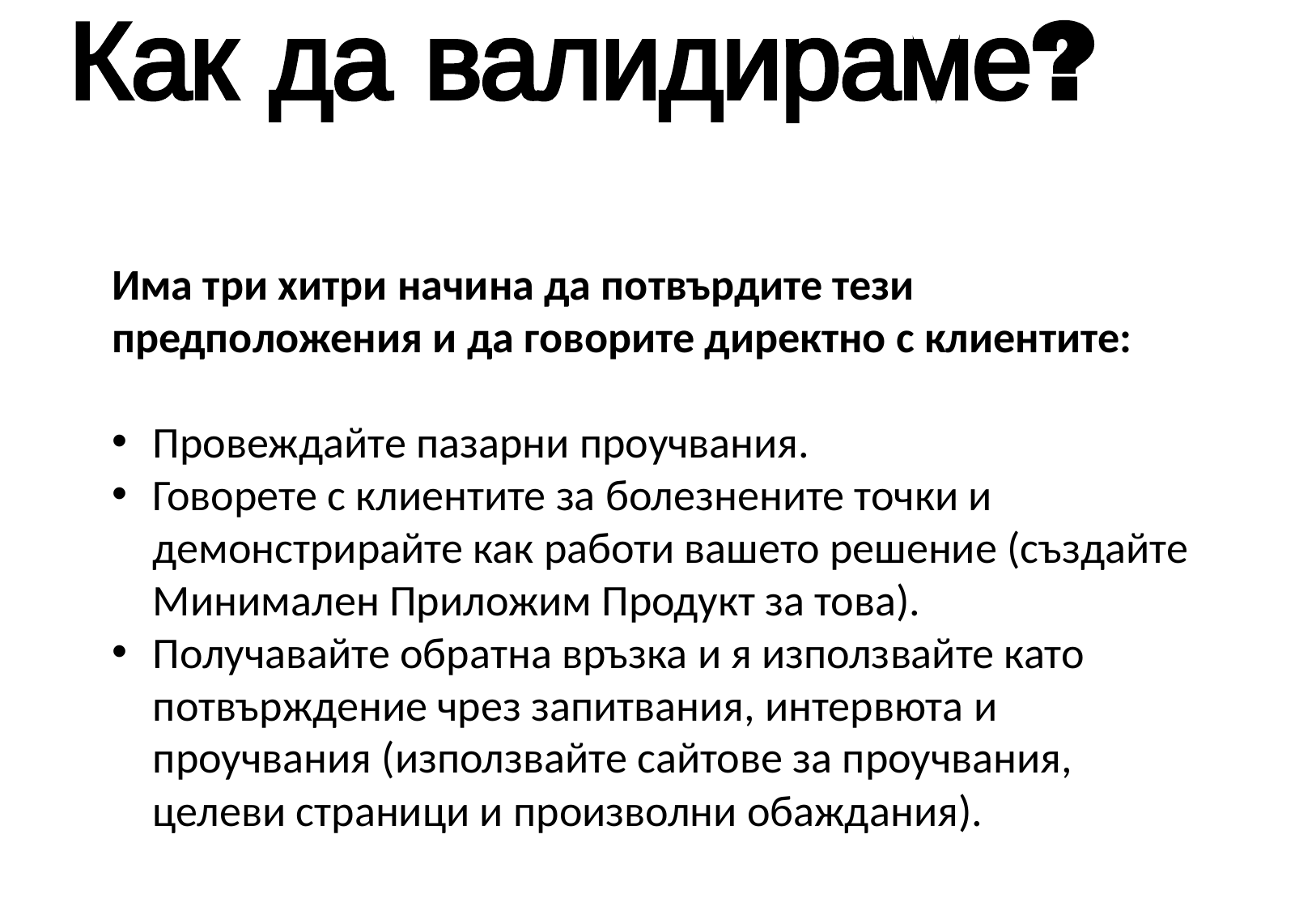

# Как да валидираме?
Има три хитри начина да потвърдите тези предположения и да говорите директно с клиентите:

Провеждайте пазарни проучвания.
Говорете с клиентите за болезнените точки и демонстрирайте как работи вашето решение (създайте Минимален Приложим Продукт за това).
Получавайте обратна връзка и я използвайте като потвърждение чрез запитвания, интервюта и проучвания (използвайте сайтове за проучвания, целеви страници и произволни обаждания).